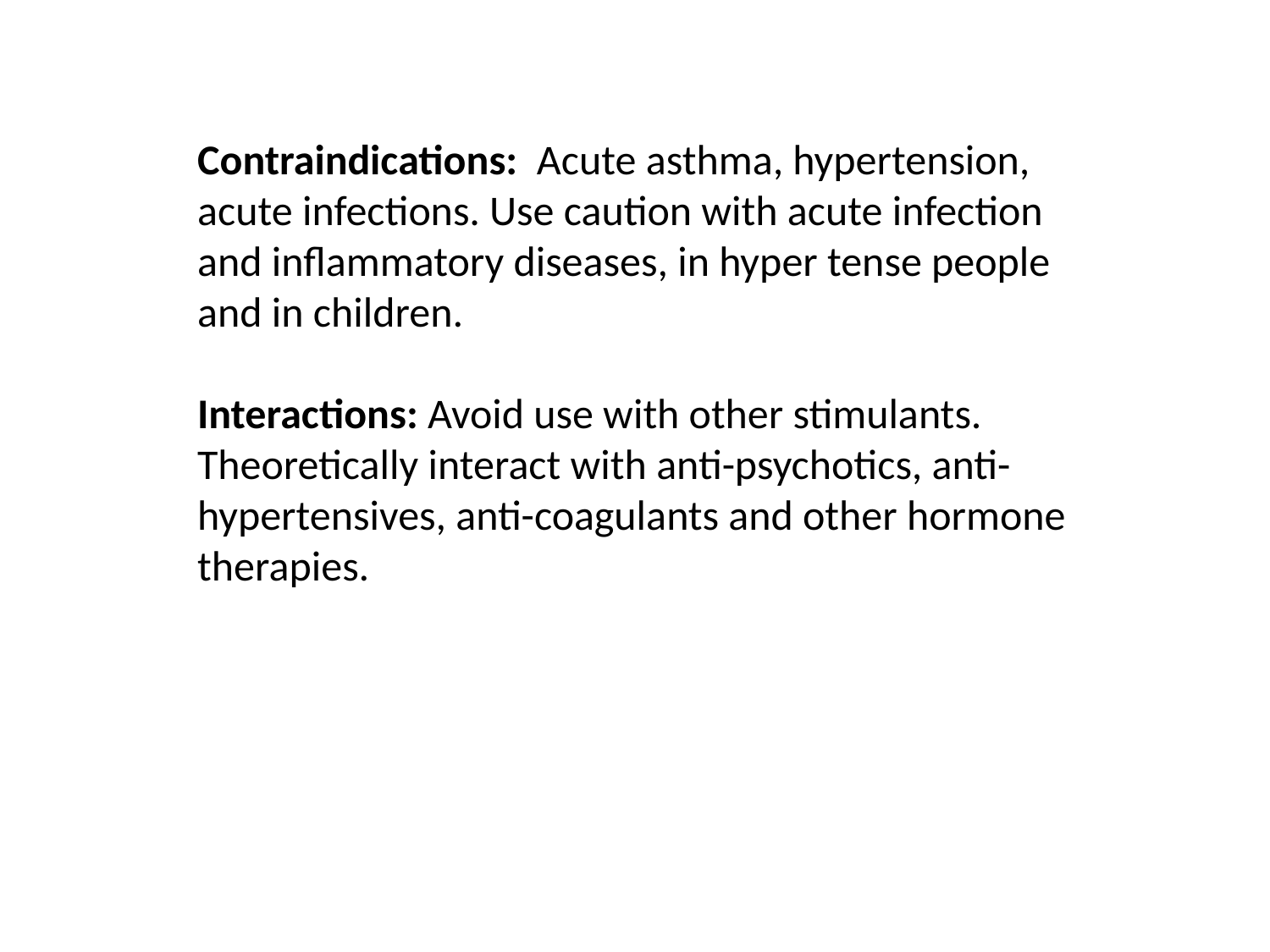

Contraindications:  Acute asthma, hypertension, acute infections. Use caution with acute infection and inflammatory diseases, in hyper tense people and in children.

Interactions: Avoid use with other stimulants. Theoretically interact with anti-psychotics, anti-hypertensives, anti-coagulants and other hormone therapies.